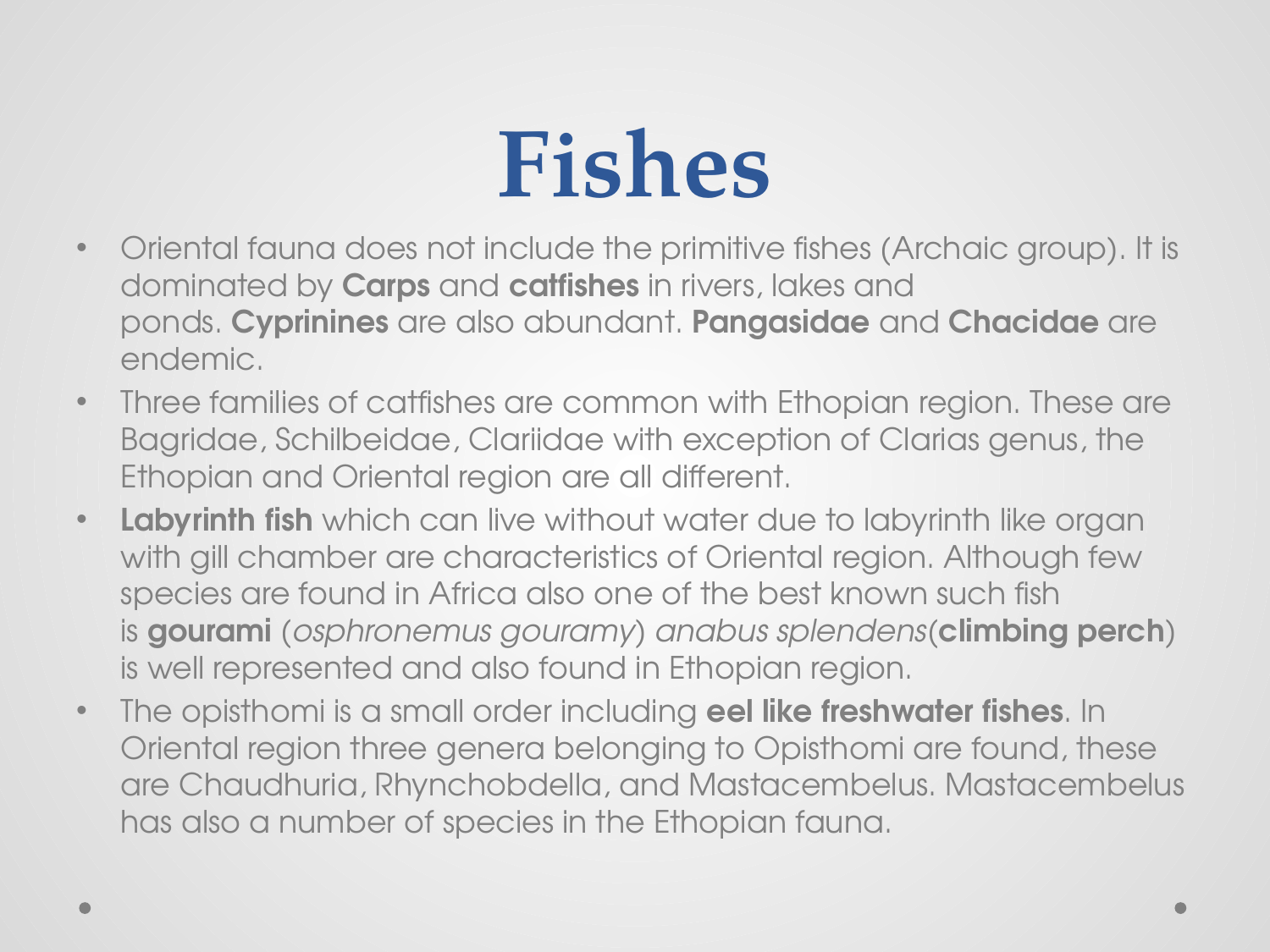

# Fishes
Oriental fauna does not include the primitive fishes (Archaic group). It is dominated by Carps and catfishes in rivers, lakes and ponds. Cyprinines are also abundant. Pangasidae and Chacidae are endemic.
Three families of catfishes are common with Ethopian region. These are Bagridae, Schilbeidae, Clariidae with exception of Clarias genus, the Ethopian and Oriental region are all different.
Labyrinth fish which can live without water due to labyrinth like organ with gill chamber are characteristics of Oriental region. Although few species are found in Africa also one of the best known such fish is gourami (osphronemus gouramy) anabus splendens(climbing perch) is well represented and also found in Ethopian region.
The opisthomi is a small order including eel like freshwater fishes. In Oriental region three genera belonging to Opisthomi are found, these are Chaudhuria, Rhynchobdella, and Mastacembelus. Mastacembelus has also a number of species in the Ethopian fauna.